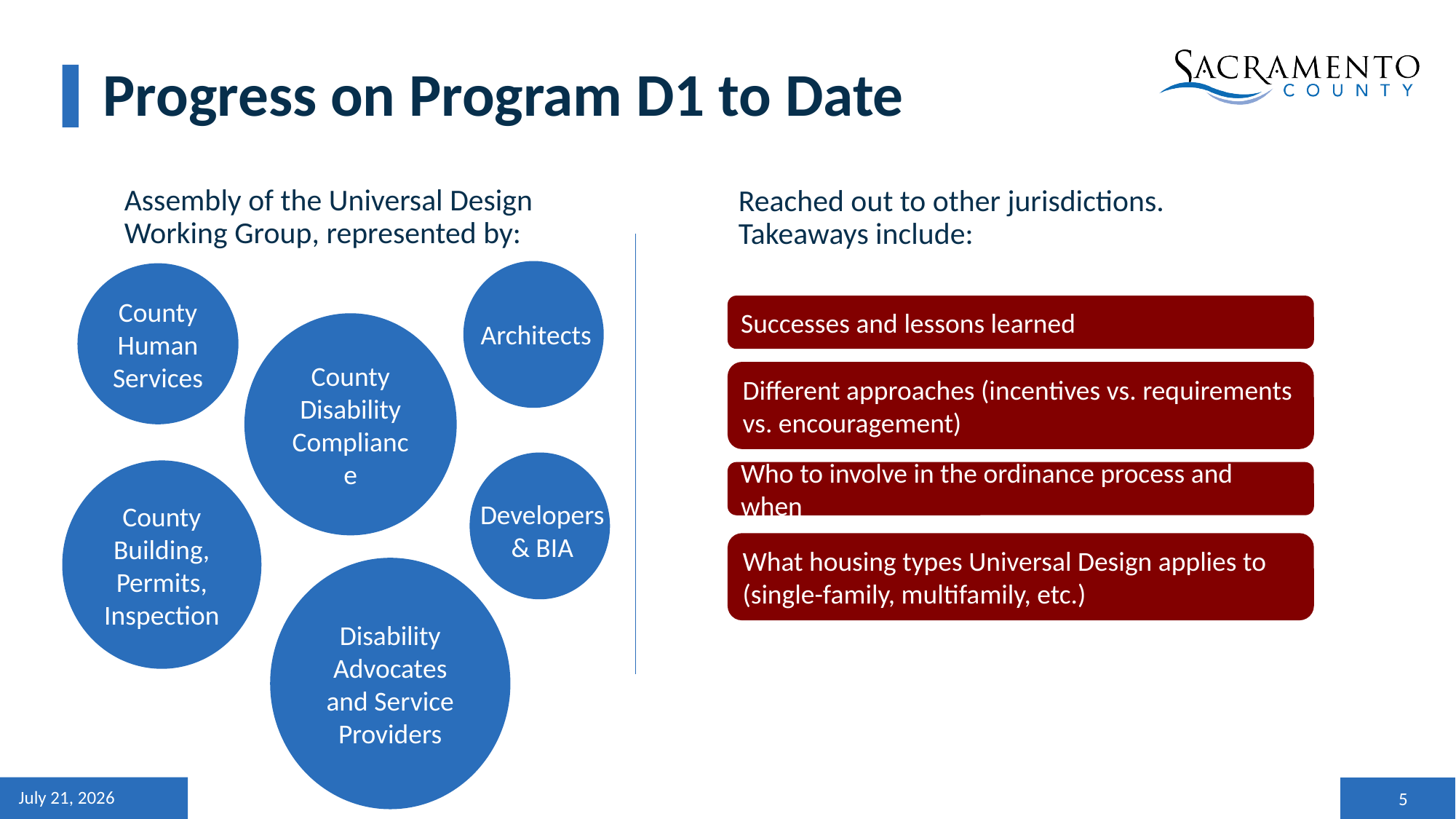

# Progress on Program D1 to Date

Assembly of the Universal Design Working Group, represented by:

Reached out to other jurisdictions. Takeaways include:
Architects

County Human Services
County Disability Compliance
Developers & BIA

County Building, Permits, Inspection
Disability Advocates and Service Providers
Successes and lessons learned
Different approaches (incentives vs. requirements vs. encouragement)
Who to involve in the ordinance process and when
What housing types Universal Design applies to (single-family, multifamily, etc.)

July 21, 2026
5